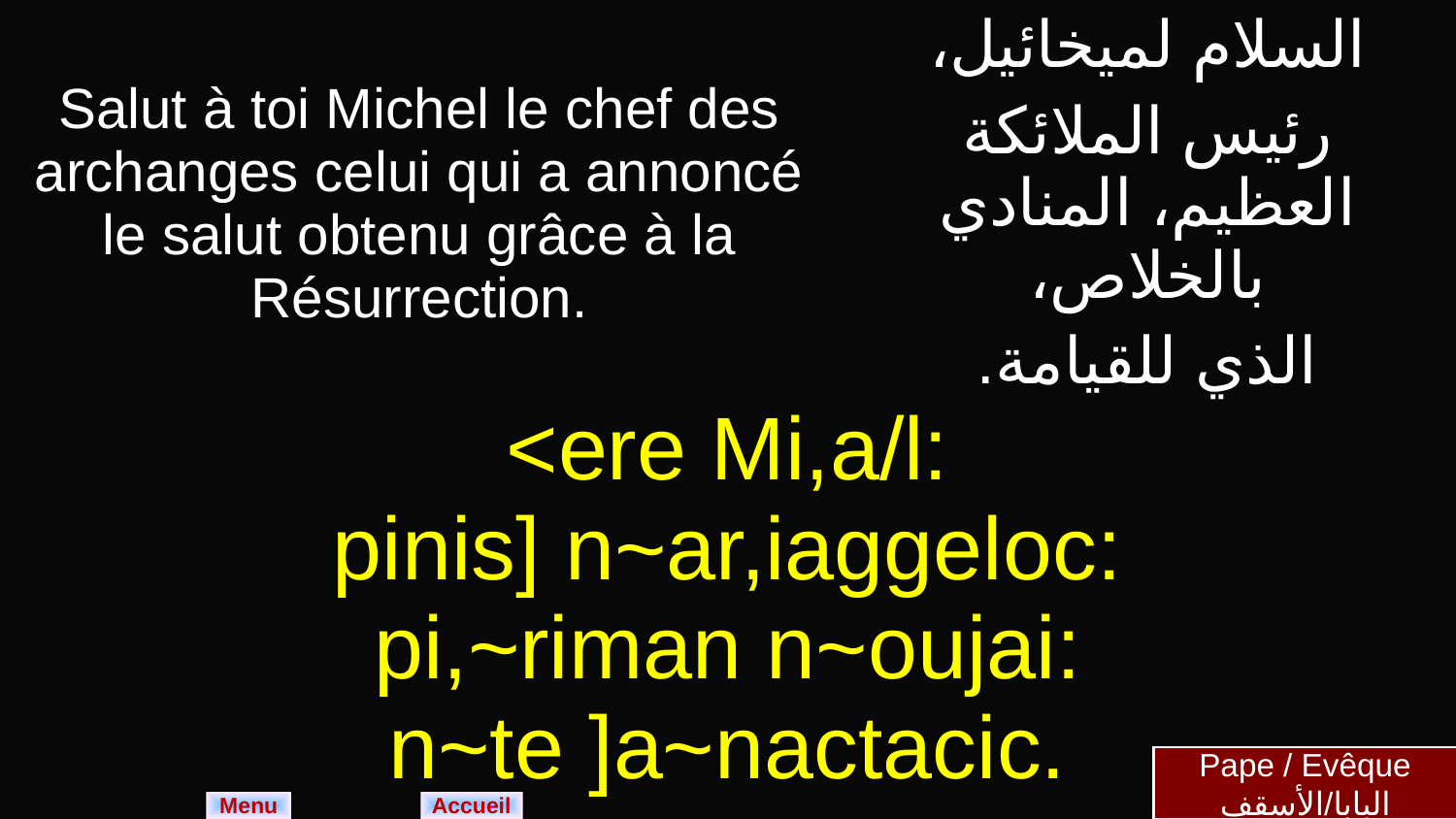

| Salut à toi Michel le chef des archanges celui qui a annoncé le salut obtenu grâce à la Résurrection. | السلام لميخائيل، رئيس الملائكة العظيم، المنادي بالخلاص، الذي للقيامة. |
| --- | --- |
| <ere Mi,a/l: pinis] n~ar,iaggeloc: pi,~riman n~oujai: n~te ]a~nactacic. |  |
Pape / Evêque
البابا/الأسقف
Menu